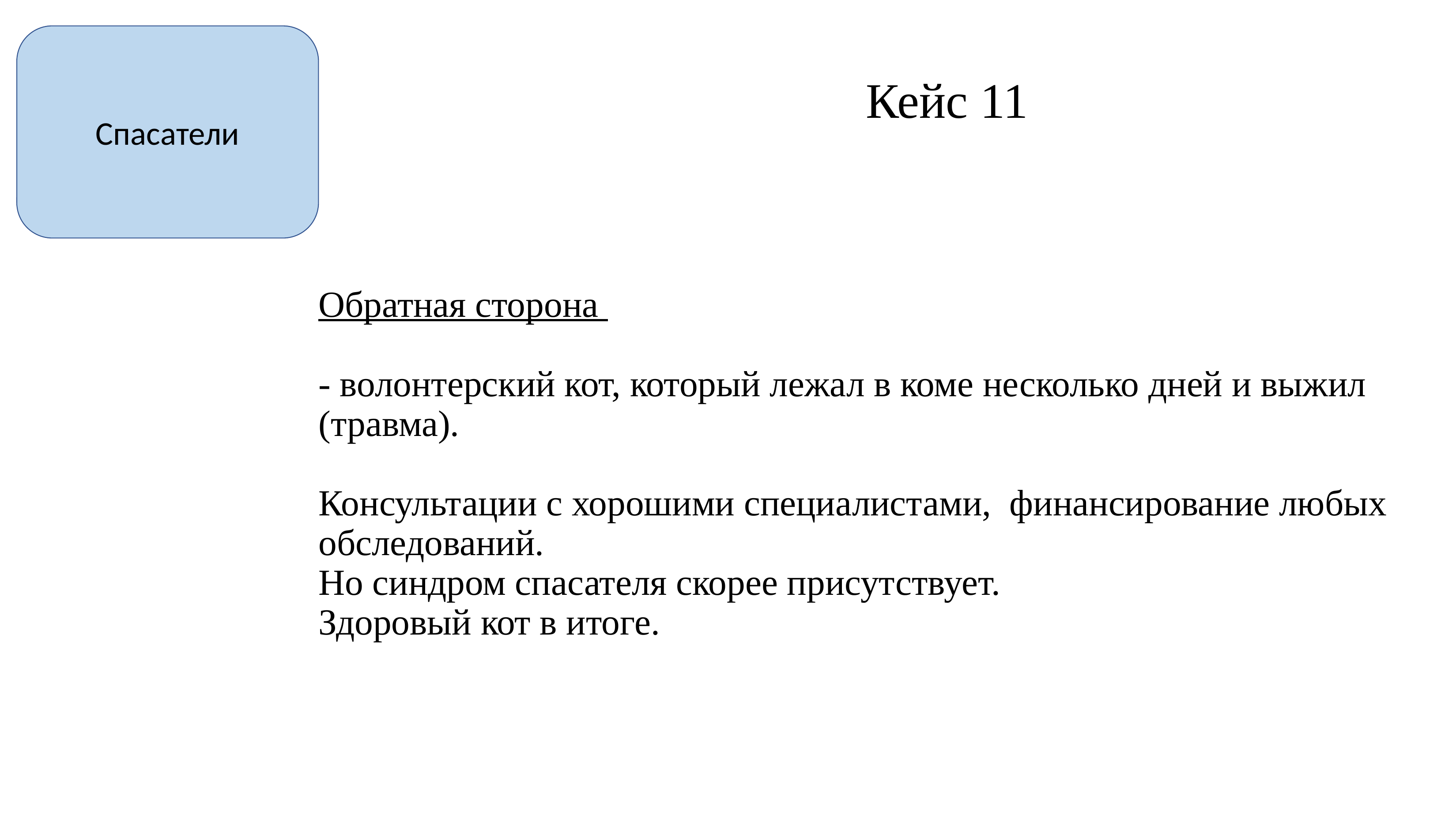

Спасатели
Кейс 11
Обратная сторона

- волонтерский кот, который лежал в коме несколько дней и выжил (травма).

Консультации с хорошими специалистами,  финансирование любых обследований.
Но синдром спасателя скорее присутствует.
Здоровый кот в итоге.